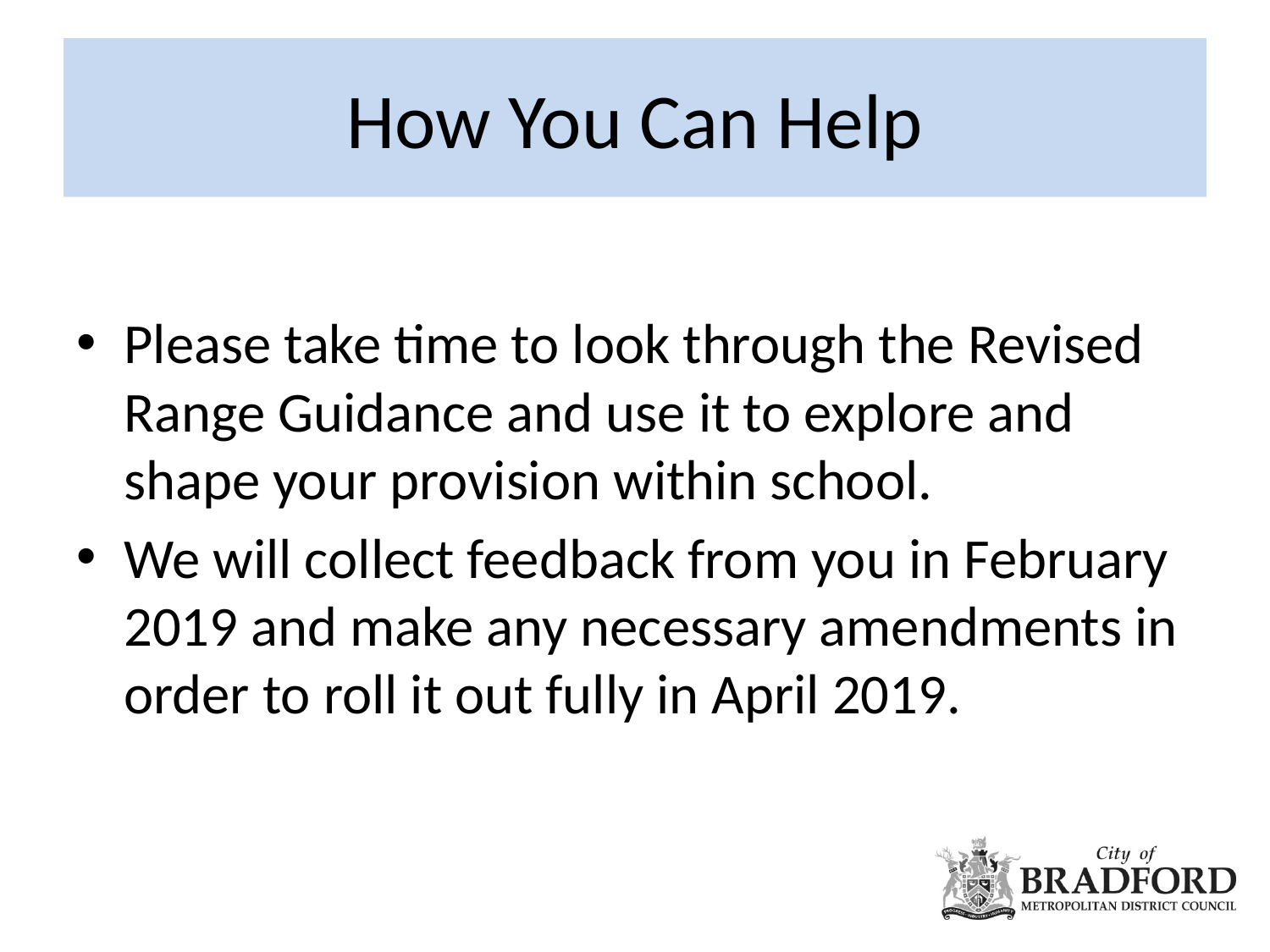

# How You Can Help

Please take time to look through the Revised Range Guidance and use it to explore and shape your provision within school.
We will collect feedback from you in February 2019 and make any necessary amendments in order to roll it out fully in April 2019.